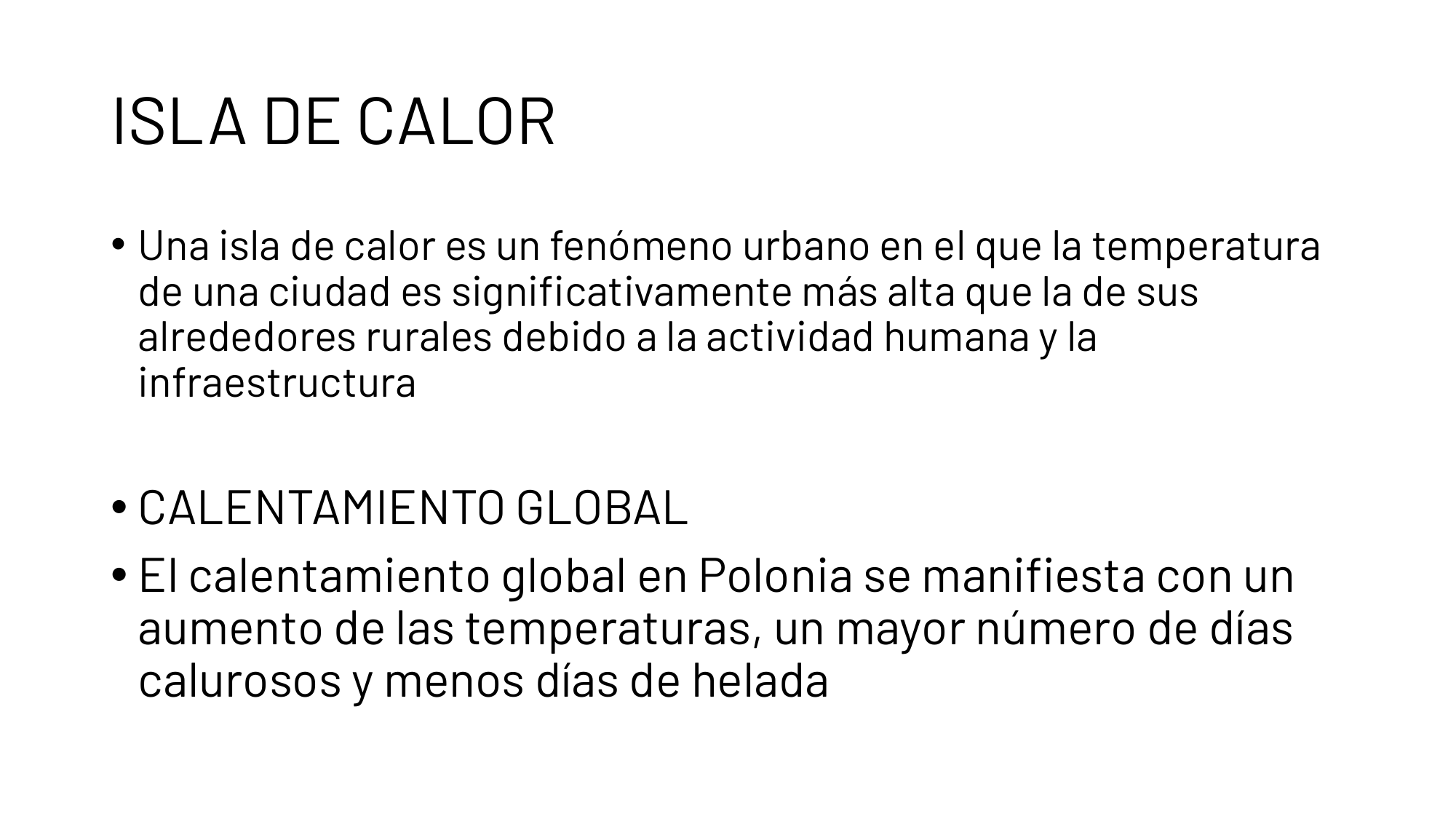

# ISLA DE CALOR
Una isla de calor es un fenómeno urbano en el que la temperatura de una ciudad es significativamente más alta que la de sus alrededores rurales debido a la actividad humana y la infraestructura

CALENTAMIENTO GLOBAL
El calentamiento global en Polonia se manifiesta con un aumento de las temperaturas, un mayor número de días calurosos y menos días de helada